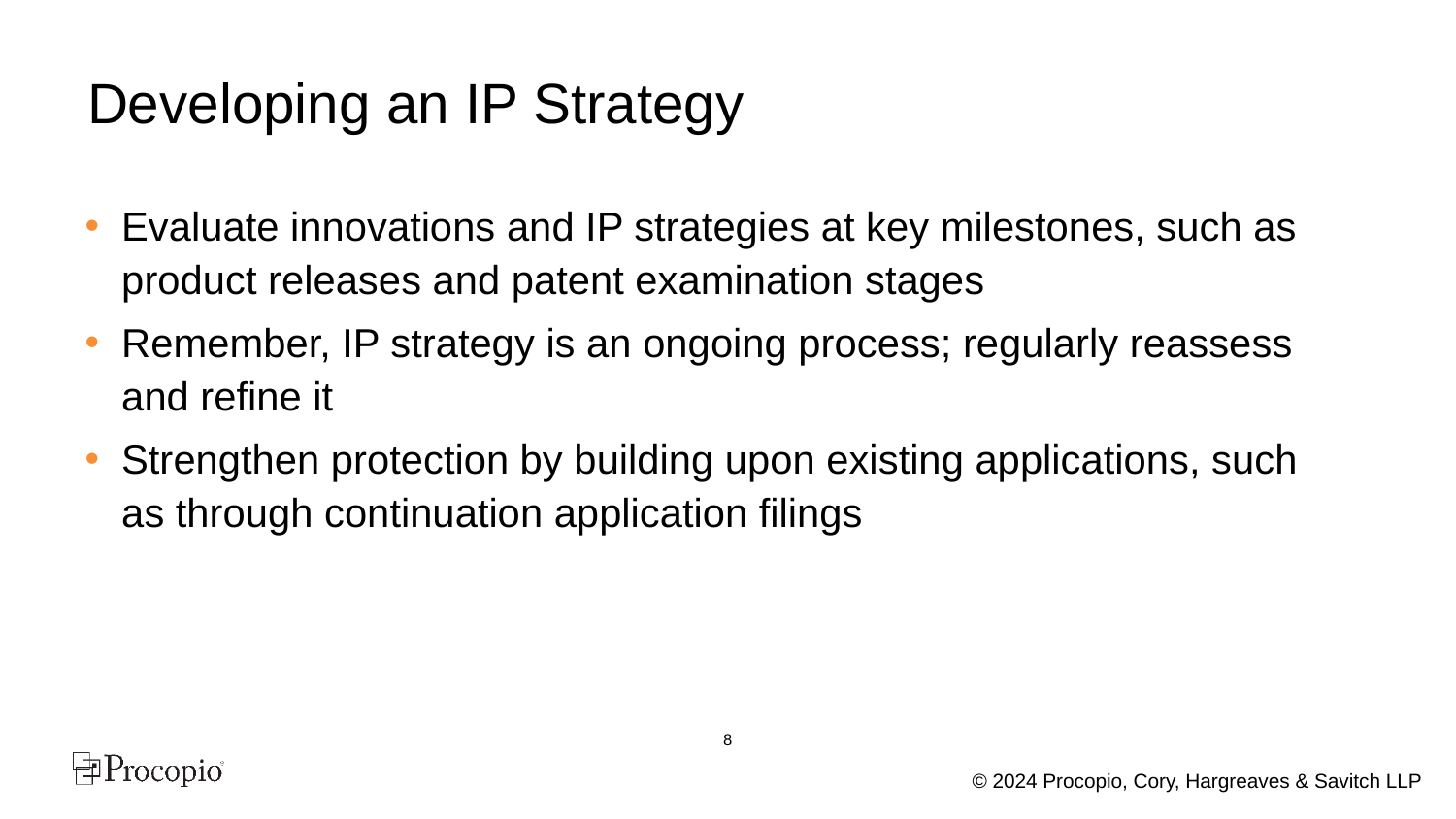

# Developing an IP Strategy
Evaluate innovations and IP strategies at key milestones, such as product releases and patent examination stages
Remember, IP strategy is an ongoing process; regularly reassess and refine it
Strengthen protection by building upon existing applications, such as through continuation application filings